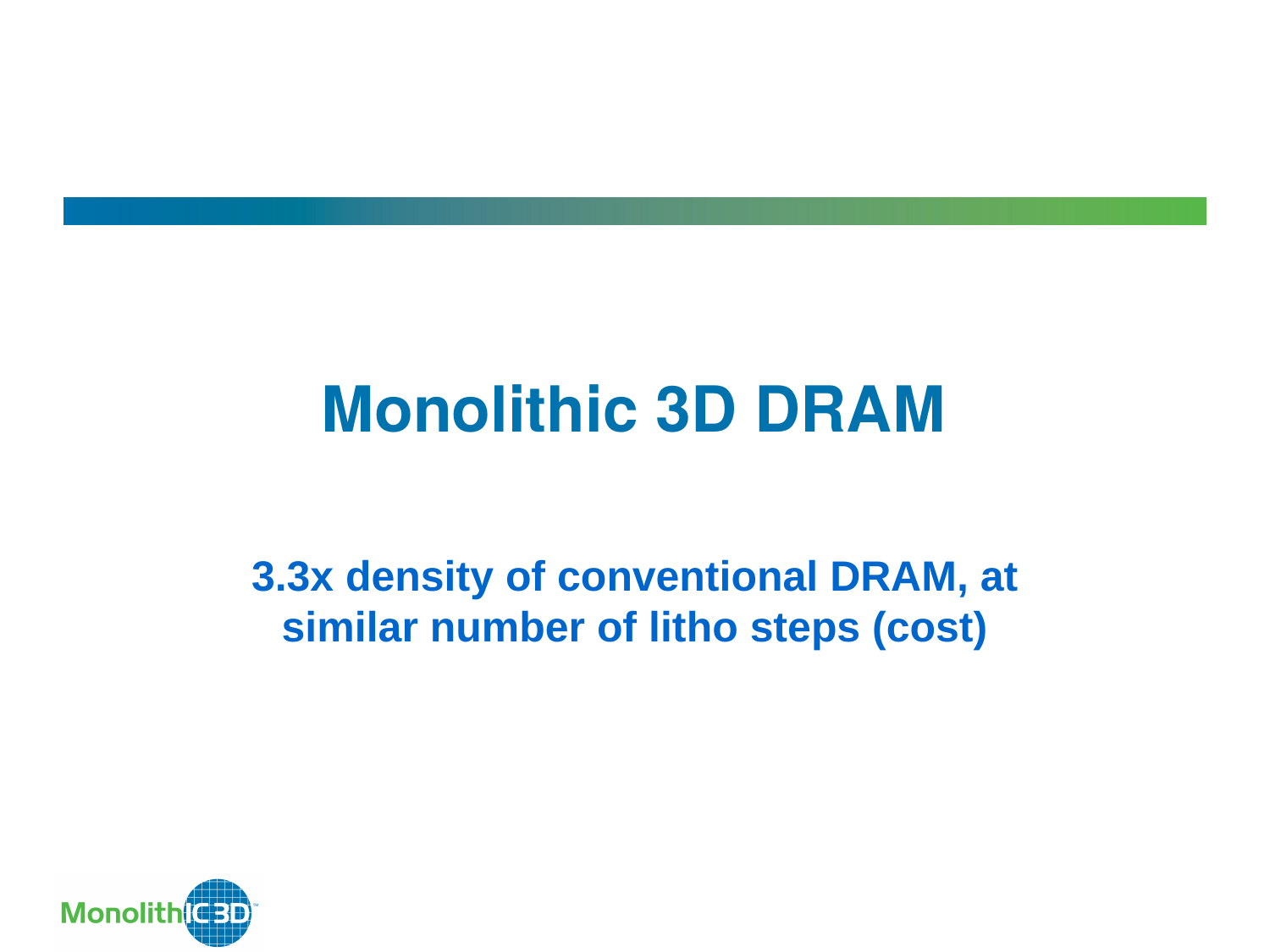

Monolithic 3D DRAM
3.3x density of conventional DRAM, at similar number of litho steps (cost)